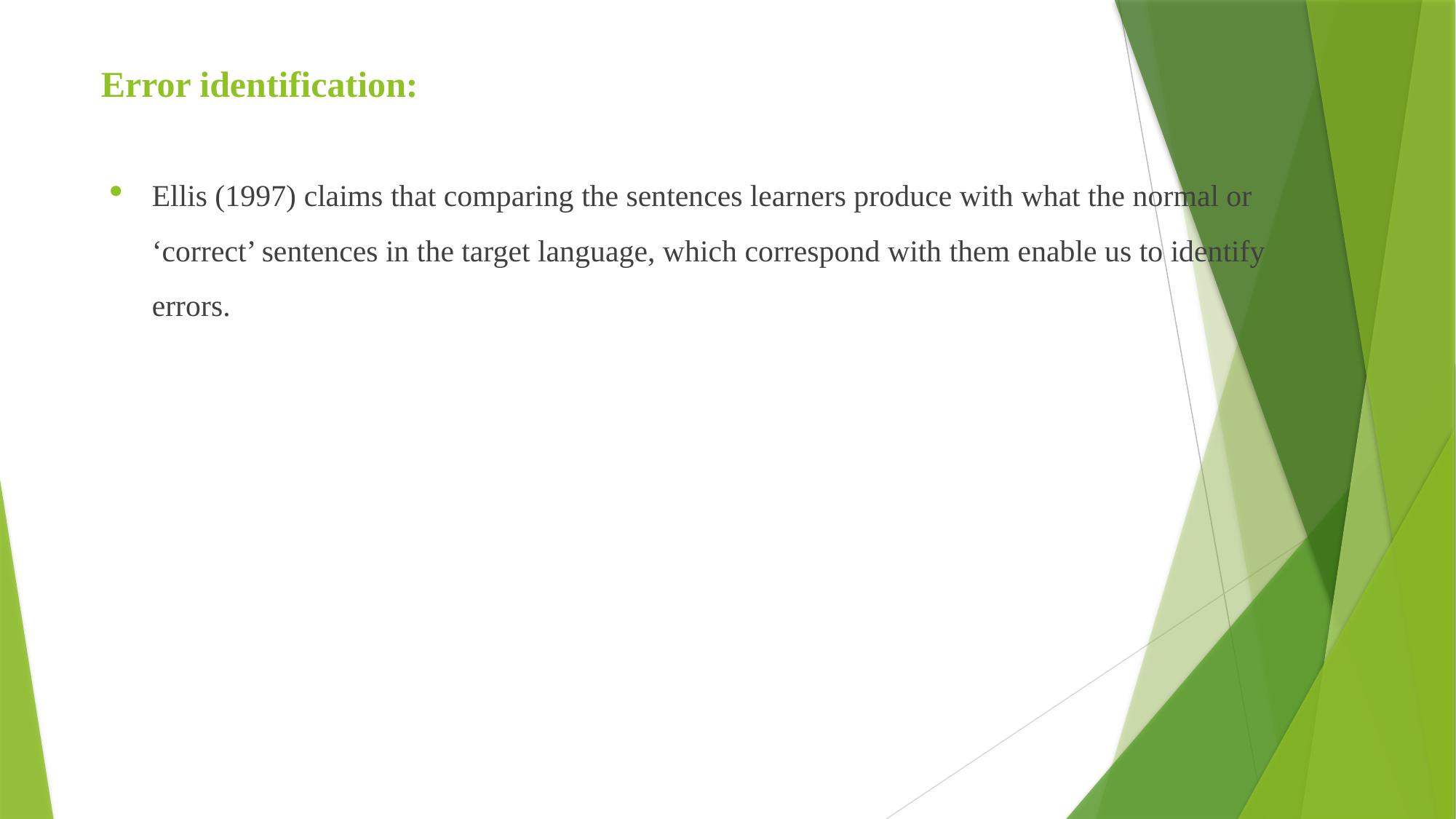

# Error identification:
Ellis (1997) claims that comparing the sentences learners produce with what the normal or ‘correct’ sentences in the target language, which correspond with them enable us to identify errors.